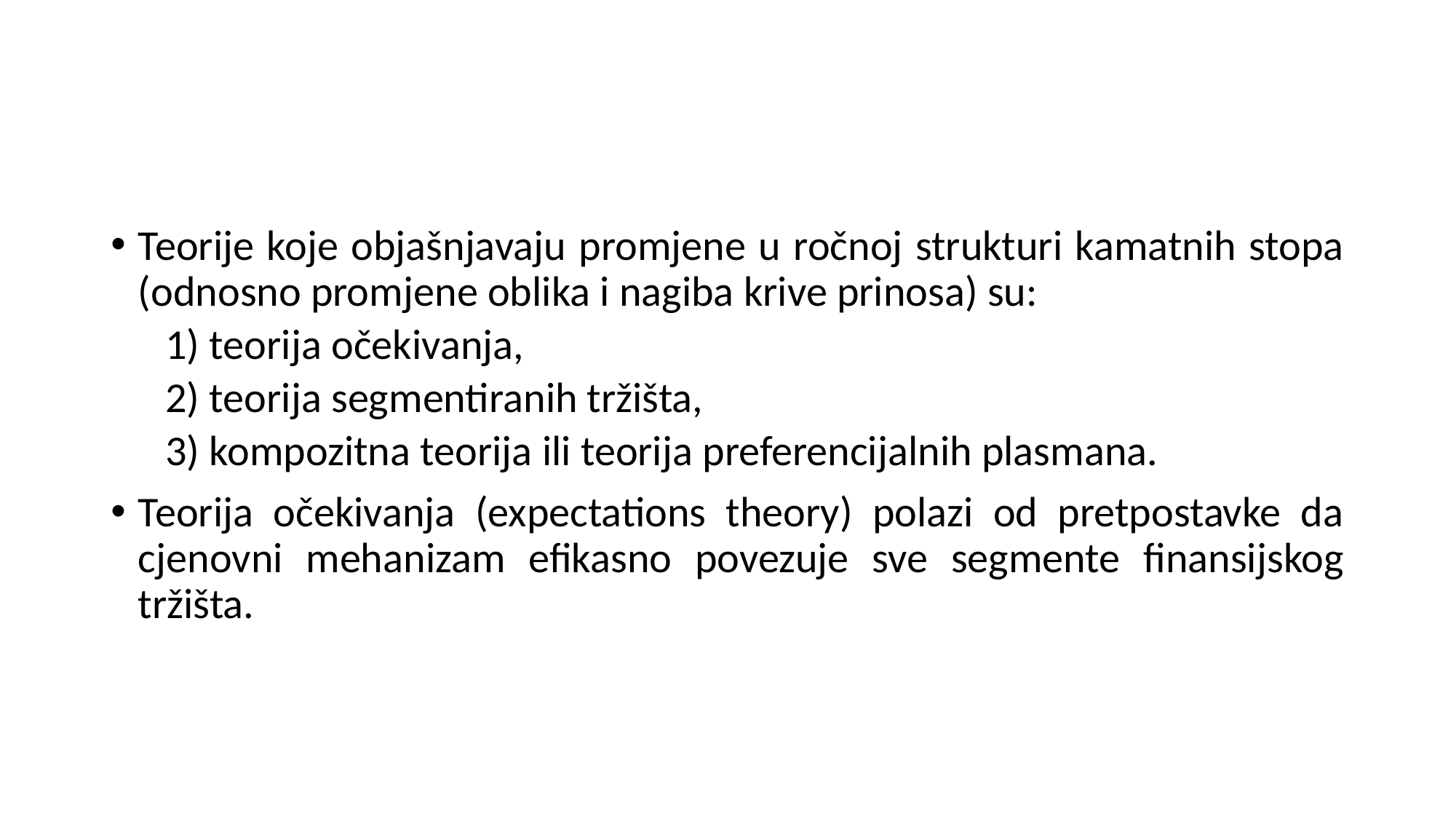

Teorije koje objašnjavaju promjene u ročnoj strukturi kamatnih stopa (odnosno promjene oblika i nagiba krive prinosa) su:
1) teorija očekivanja,
2) teorija segmentiranih tržišta,
3) kompozitna teorija ili teorija preferencijalnih plasmana.
Teorija očekivanja (expectations theory) polazi od pretpostavke da cjenovni mehanizam efikasno povezuje sve segmente finansijskog tržišta.